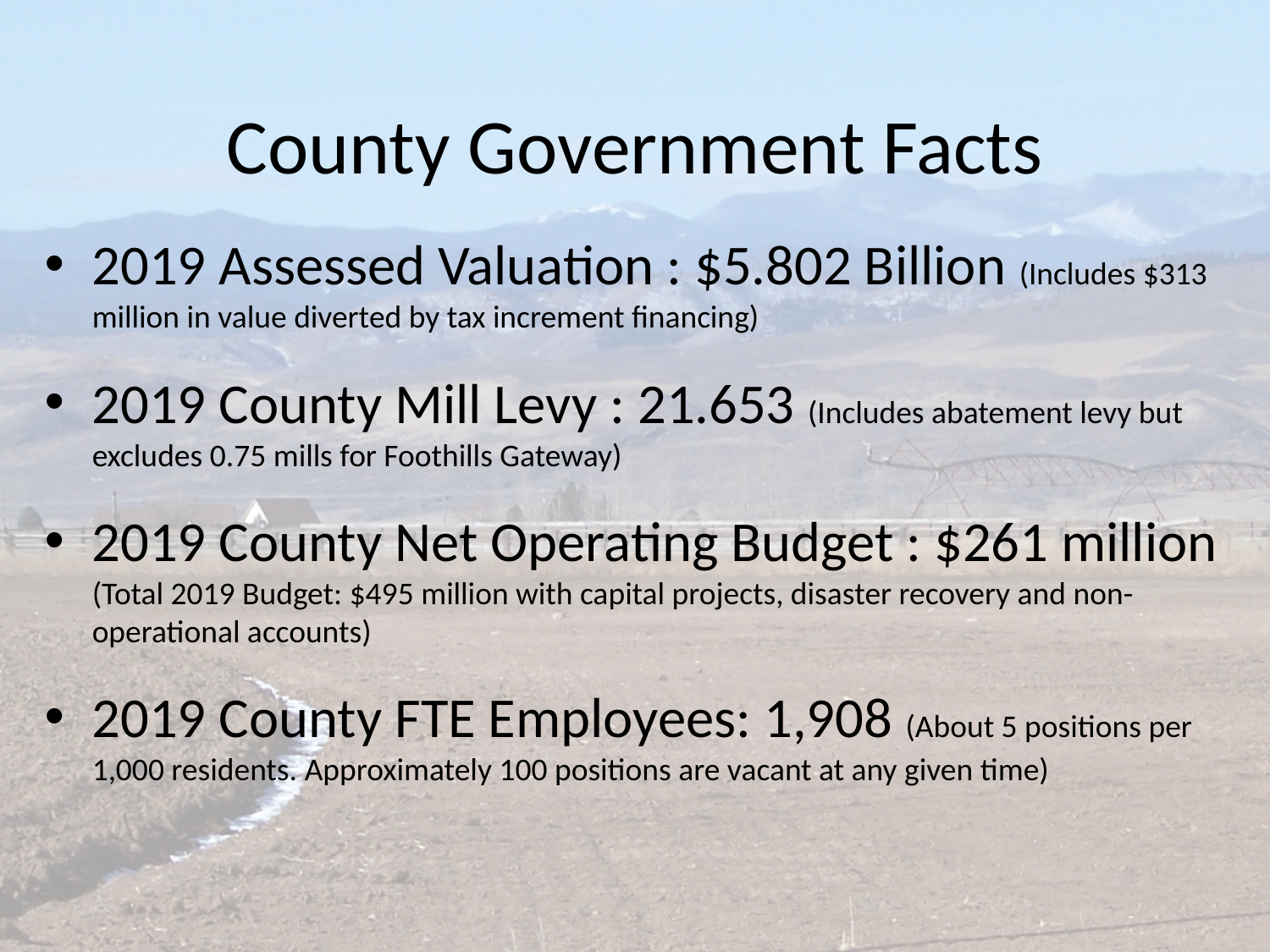

# County Government Facts
2019 Assessed Valuation : $5.802 Billion (Includes $313 million in value diverted by tax increment financing)
2019 County Mill Levy : 21.653 (Includes abatement levy but excludes 0.75 mills for Foothills Gateway)
2019 County Net Operating Budget : $261 million (Total 2019 Budget: $495 million with capital projects, disaster recovery and non-operational accounts)
2019 County FTE Employees: 1,908 (About 5 positions per 1,000 residents. Approximately 100 positions are vacant at any given time)